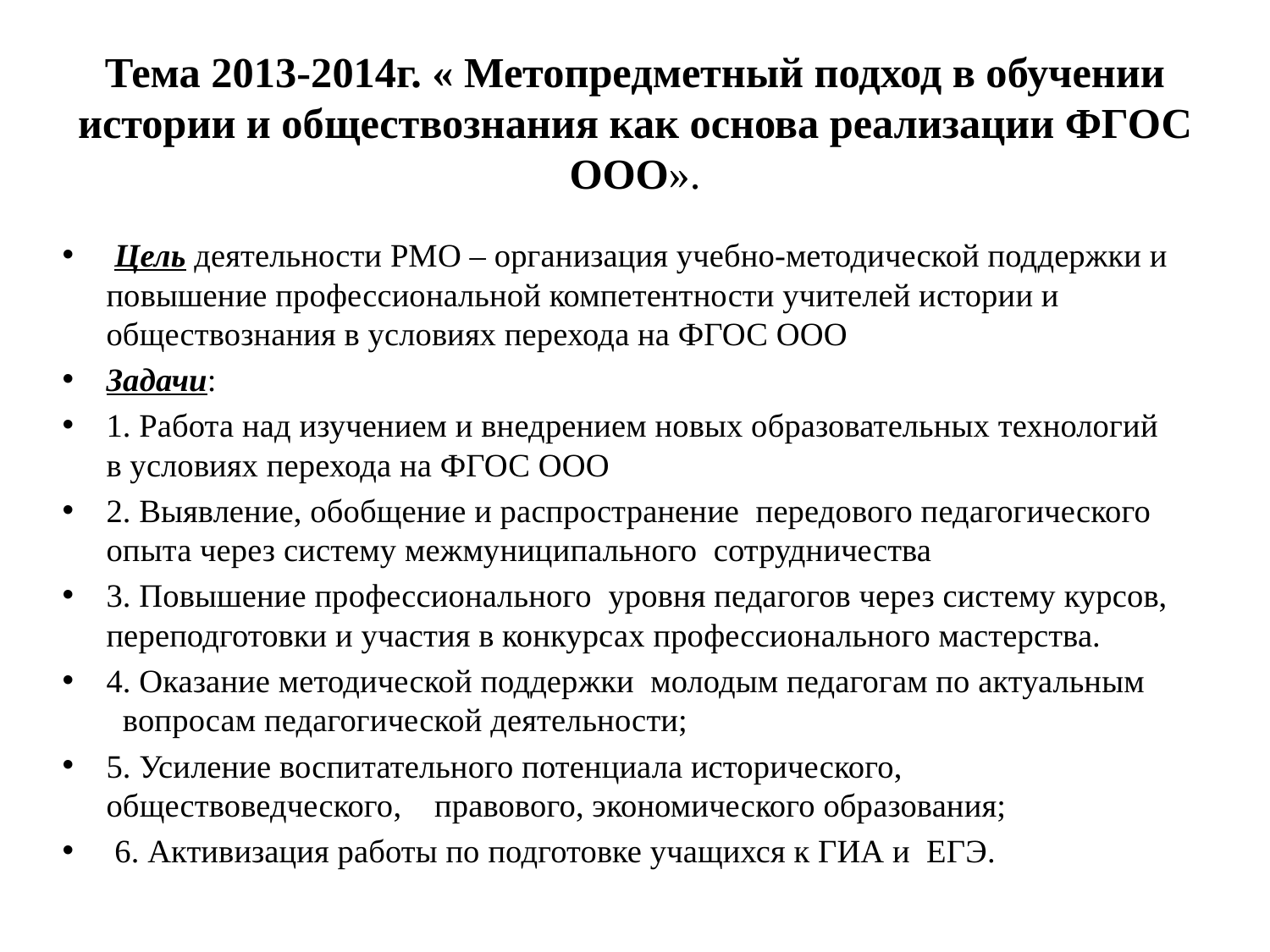

# Тема 2013-2014г. « Метопредметный подход в обучении истории и обществознания как основа реализации ФГОС ООО».
 Цель деятельности РМО – организация учебно-методической поддержки и повышение профессиональной компетентности учителей истории и обществознания в условиях перехода на ФГОС ООО
Задачи:
1. Работа над изучением и внедрением новых образовательных технологий в условиях перехода на ФГОС ООО
2. Выявление, обобщение и распространение  передового педагогического опыта через систему межмуниципального  сотрудничества
3. Повышение профессионального  уровня педагогов через систему курсов, переподготовки и участия в конкурсах профессионального мастерства.
4. Оказание методической поддержки  молодым педагогам по актуальным       вопросам педагогической деятельности;
5. Усиление воспитательного потенциала исторического, обществоведческого,    правового, экономического образования;
 6. Активизация работы по подготовке учащихся к ГИА и  ЕГЭ.